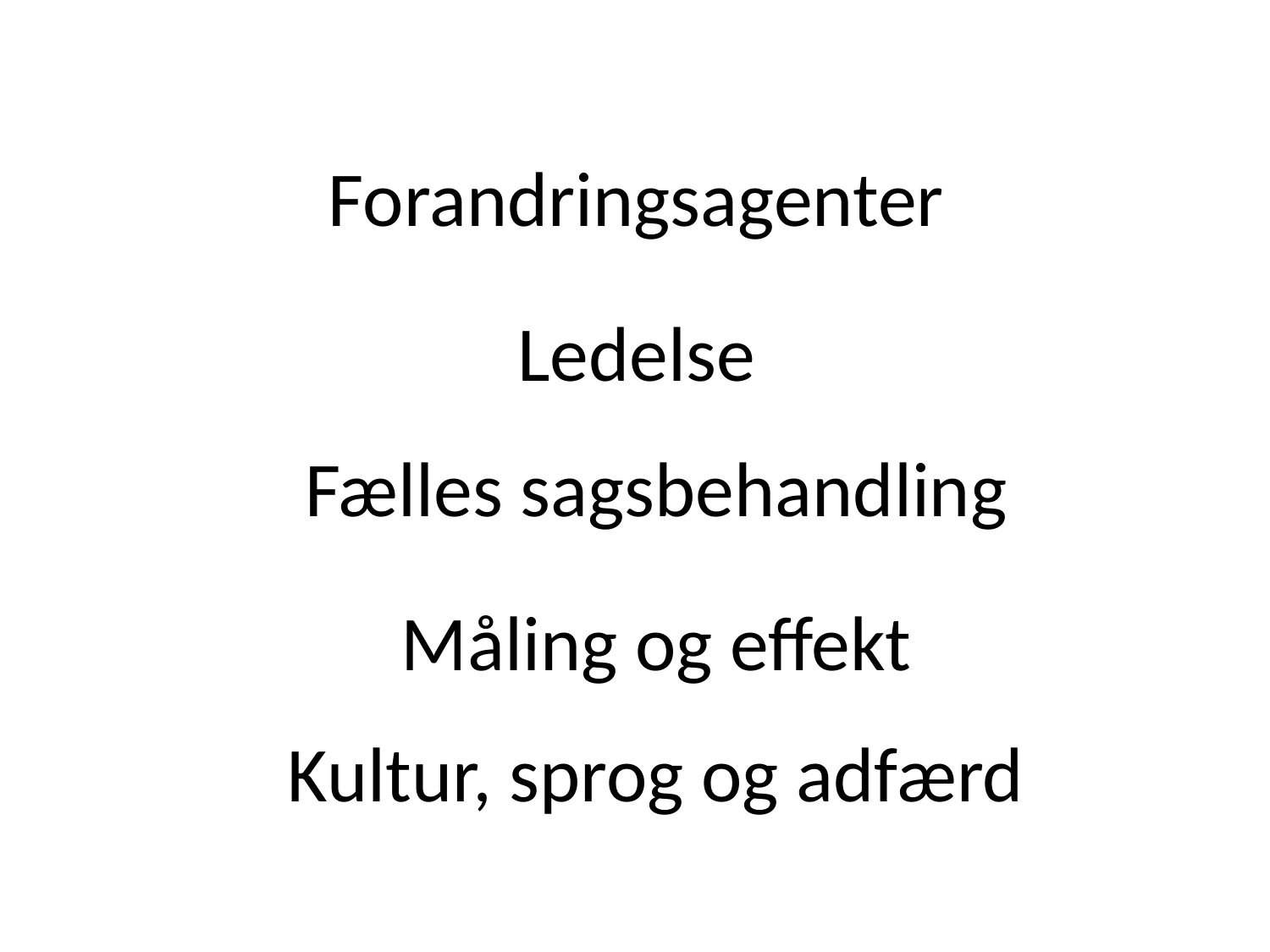

# Forandringsagenter
Ledelse
Fælles sagsbehandling
Måling og effekt
Kultur, sprog og adfærd